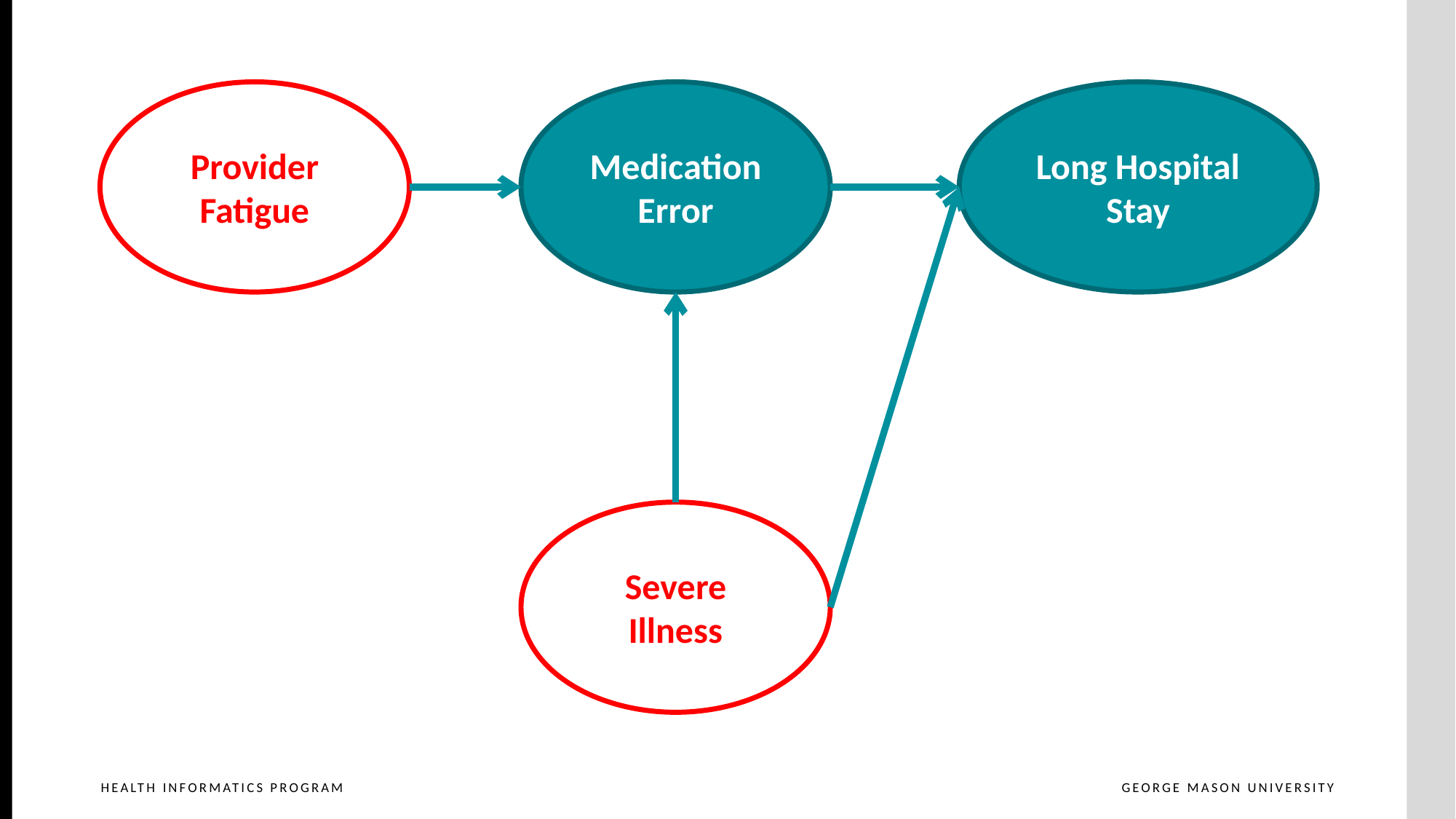

# No Connection Means Independence
Provider Fatigue
Medication Error
Long Hospital Stay
Severe Illness